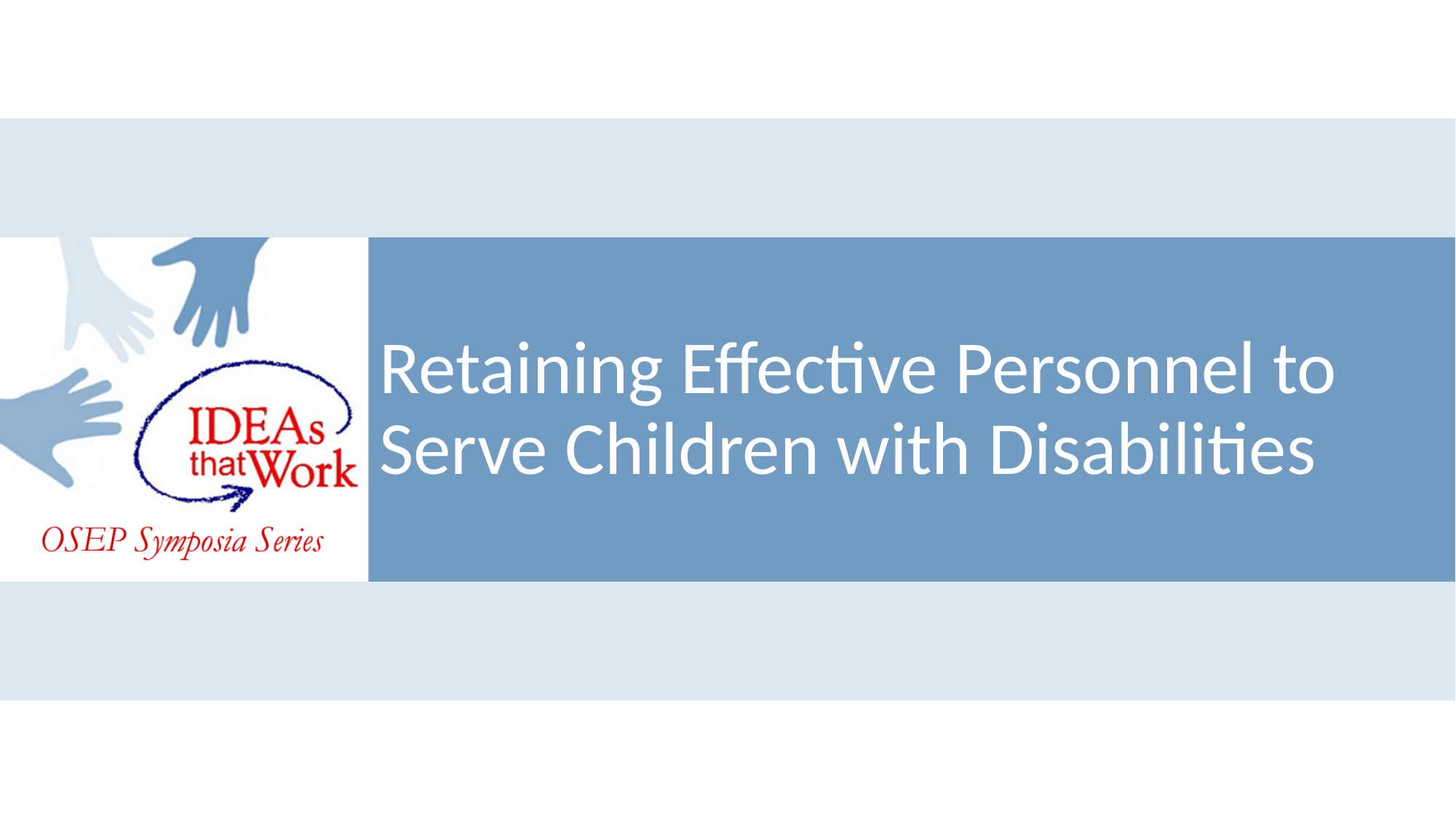

# Retaining Effective Personnel to Serve Children with Disabilities